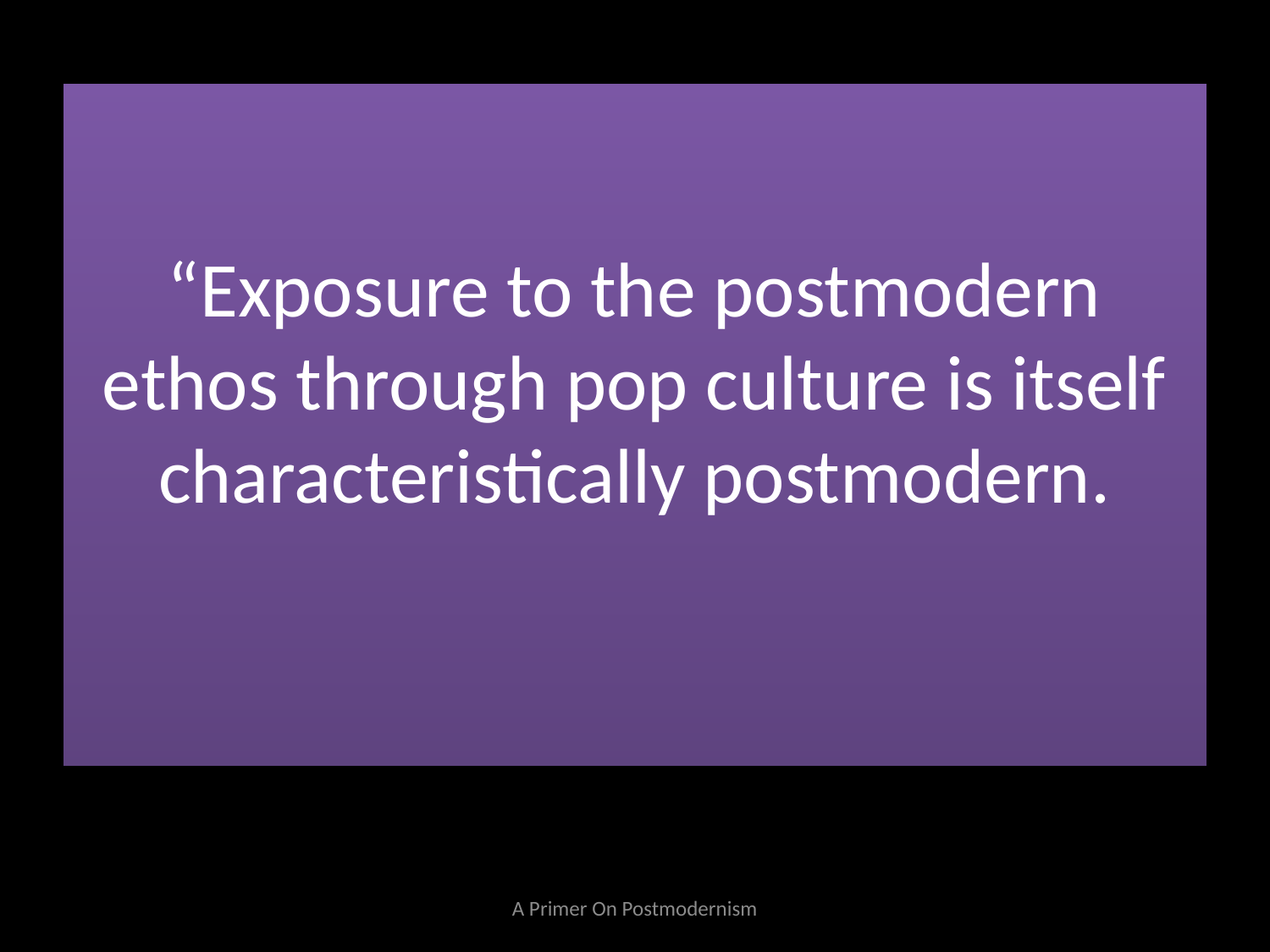

# “Exposure to the postmodern ethos through pop culture is itself characteristically postmodern.
A Primer On Postmodernism